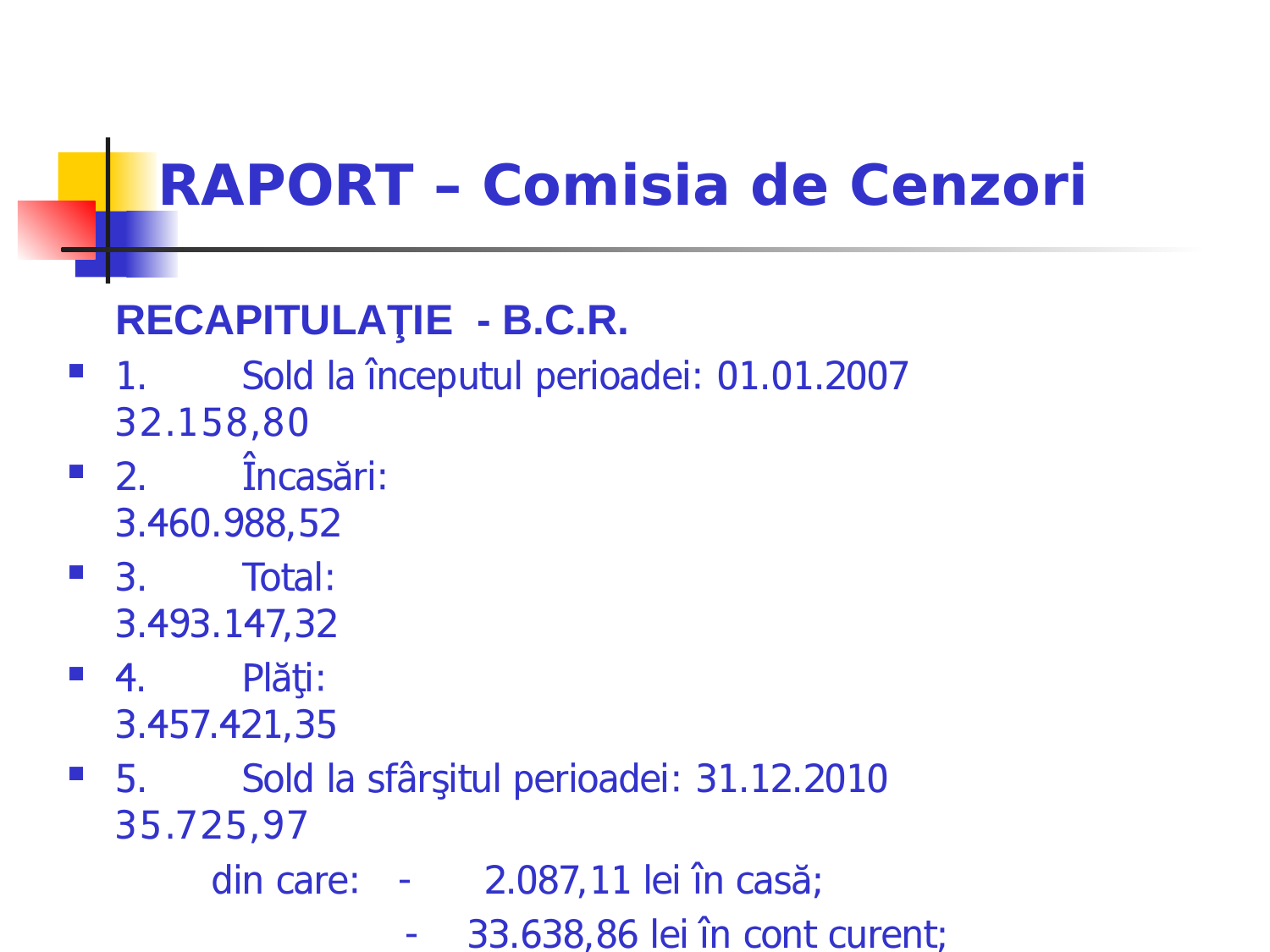

# RAPORT – Comisia de Cenzori
	RECAPITULAŢIE  - B.C.R.
1. 	Sold la începutul perioadei: 01.01.2007           32.158,80
2.	Încasări:					3.460.988,52
3.	Total:						3.493.147,32
4.	Plăţi:						3.457.421,35
5. 	Sold la sfârşitul perioadei: 31.12.2010             35.725,97
            din care:   -      2.087,11 lei în casă;
                            -    33.638,86 lei în cont curent;
6.	Depozit bancar:			           160.000,00
7.	TOTAL					            195.725,97